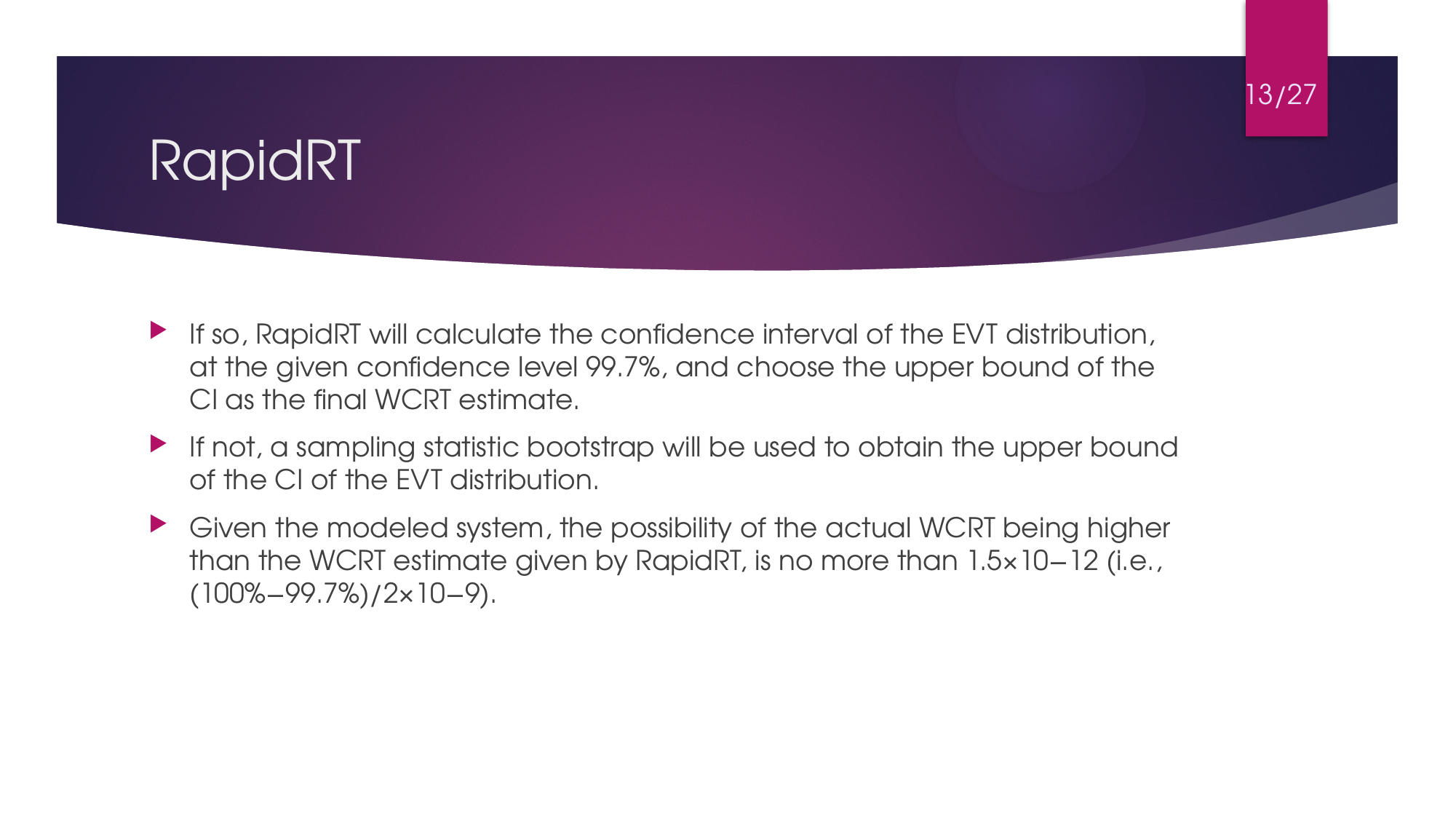

13/27
# RapidRT
If so, RapidRT will calculate the conﬁdence interval of the EVT distribution, at the given conﬁdence level 99.7%, and choose the upper bound of the CI as the ﬁnal WCRT estimate.
If not, a sampling statistic bootstrap will be used to obtain the upper bound of the CI of the EVT distribution.
Given the modeled system, the possibility of the actual WCRT being higher than the WCRT estimate given by RapidRT, is no more than 1.5×10−12 (i.e., (100%−99.7%)/2×10−9).